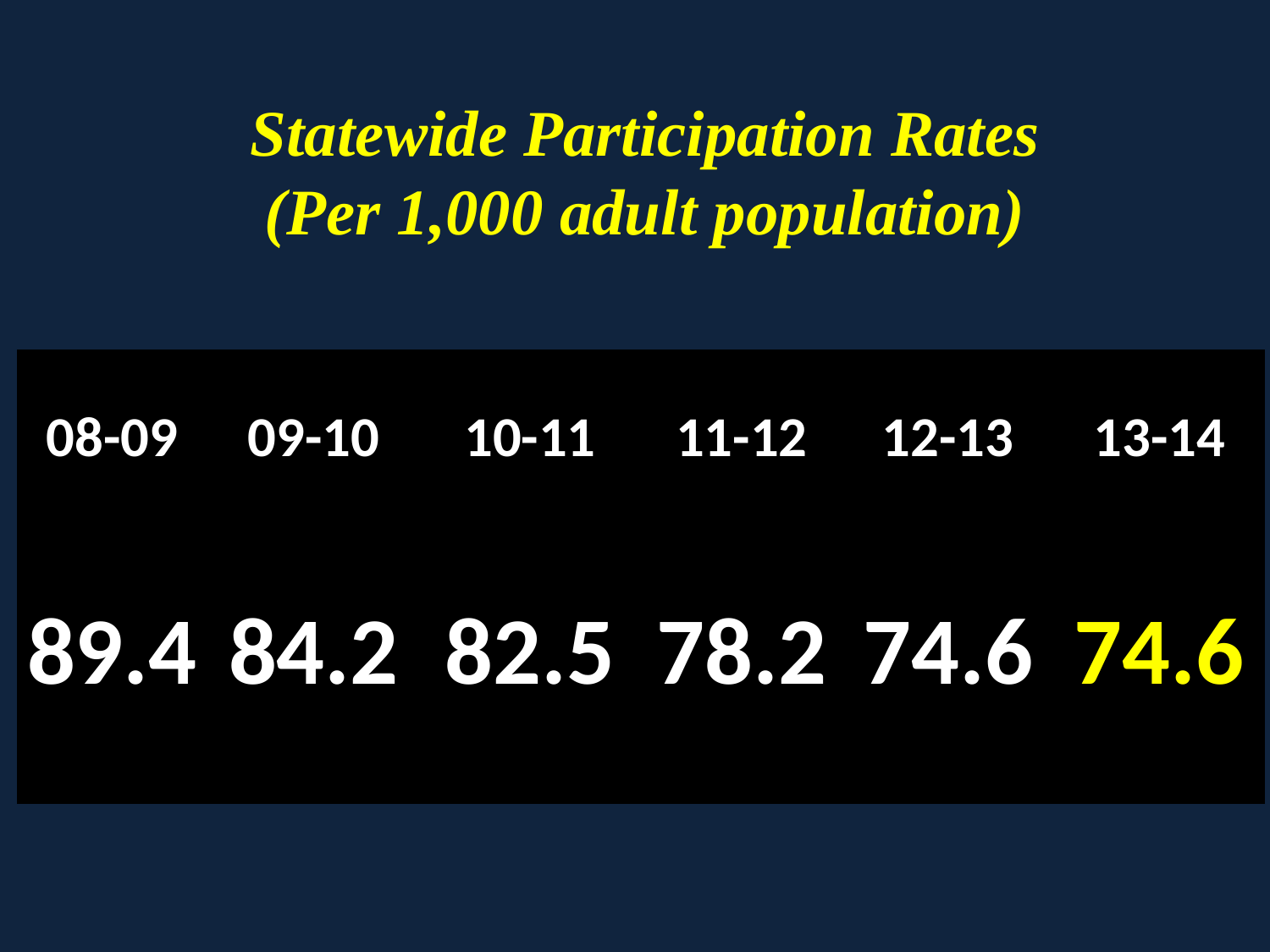

# Statewide Participation Rates (Per 1,000 adult population)
| 08-09 | 09-10 | 10-11 | 11-12 | 12-13 | 13-14 |
| --- | --- | --- | --- | --- | --- |
| 89.4 | 84.2 | 82.5 | 78.2 | 74.6 | 74.6 |